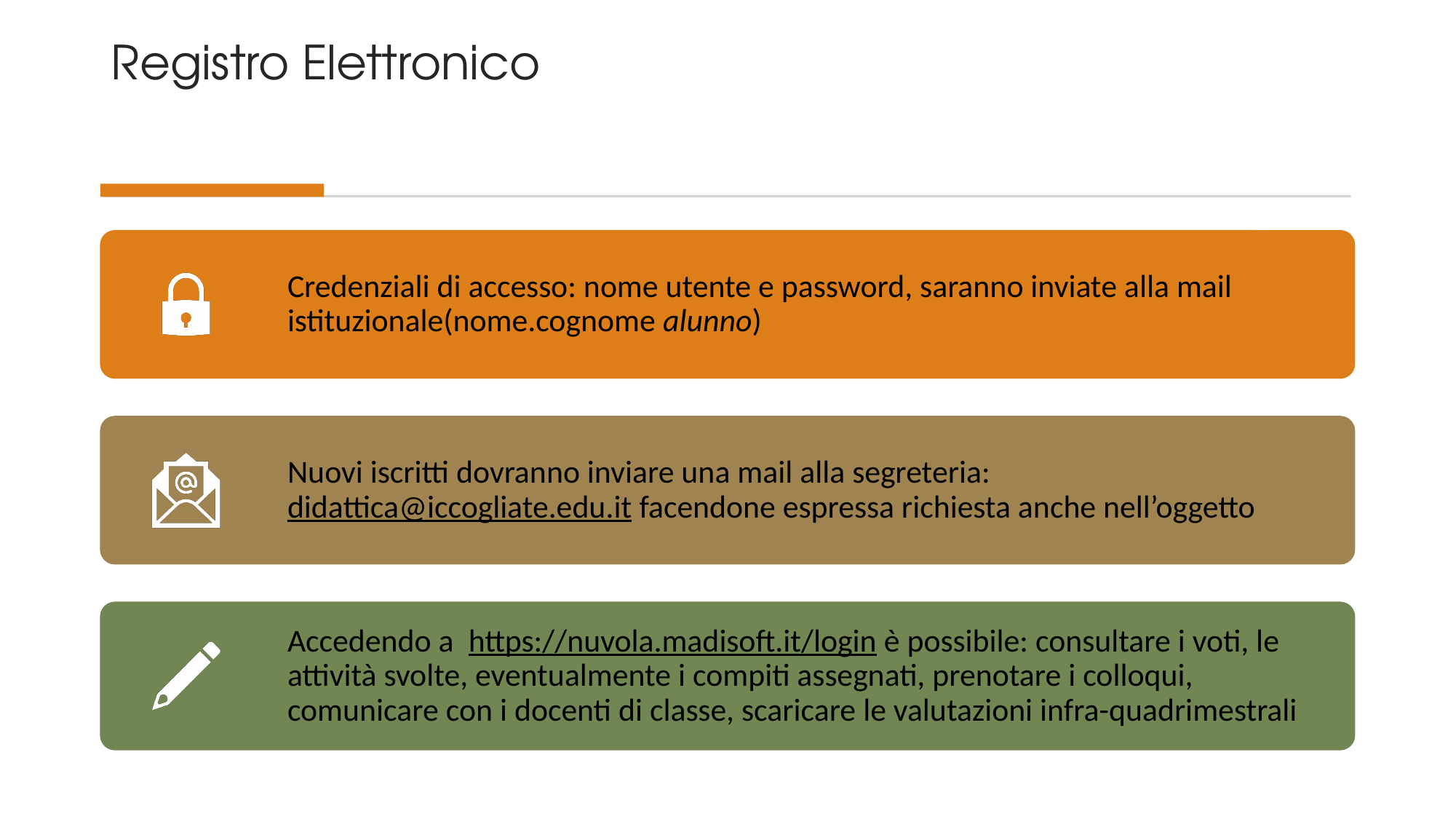

# Registro Elettronico

Credenziali di accesso: nome utente e password, saranno inviate alla mail istituzionale(nome.cognome alunno)

Nuovi iscritti dovranno inviare una mail alla segreteria: didattica@iccogliate.edu.it facendone espressa richiesta anche nell’oggetto

Accedendo a  https://nuvola.madisoft.it/login è possibile: consultare i voti, le attività svolte, eventualmente i compiti assegnati, prenotare i colloqui, comunicare con i docenti di classe, scaricare le valutazioni infra-quadrimestrali